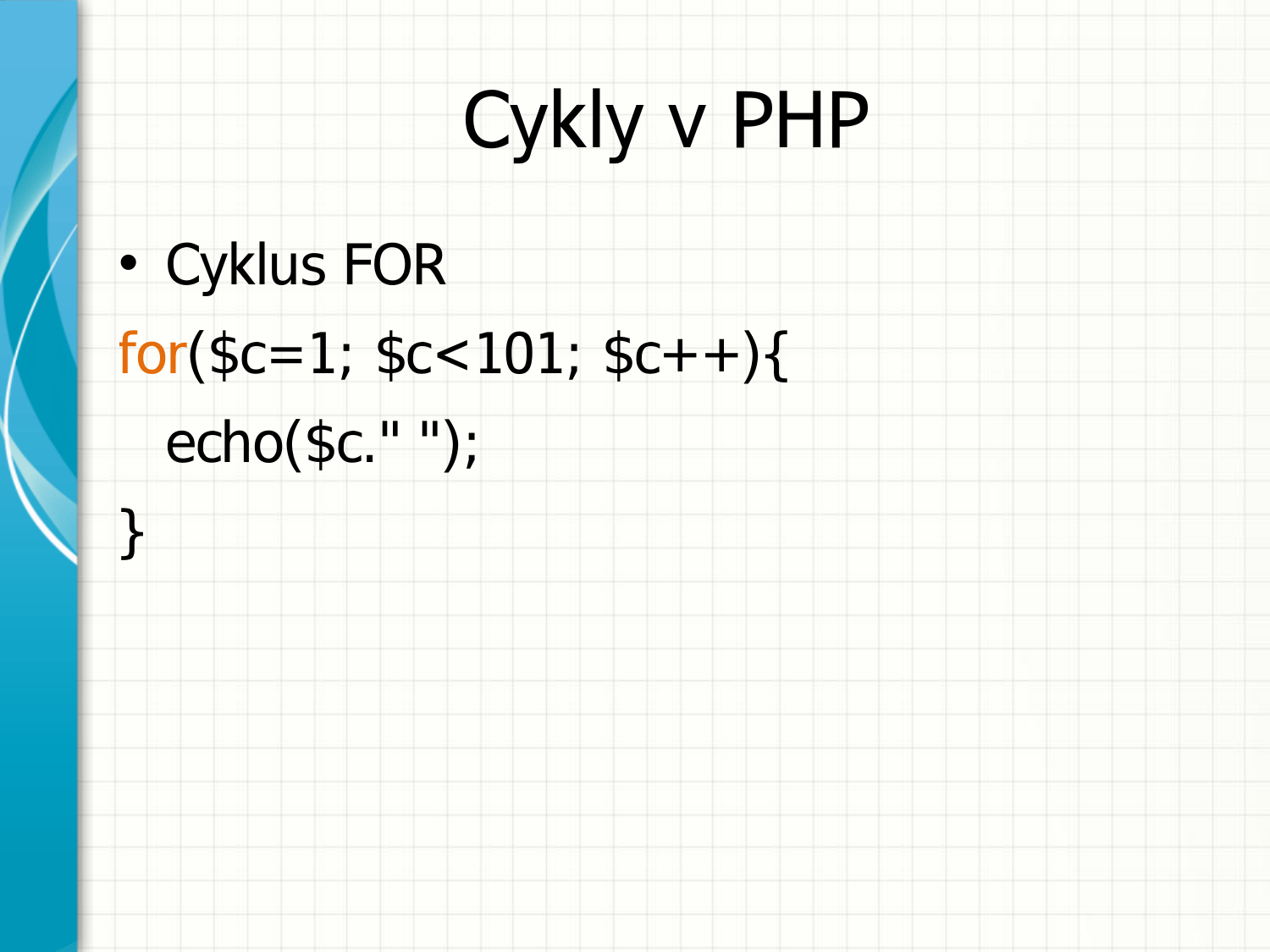

# Cykly v PHP
Cyklus FOR
for($c=1; $c<101; $c++){
	echo($c." ");
}